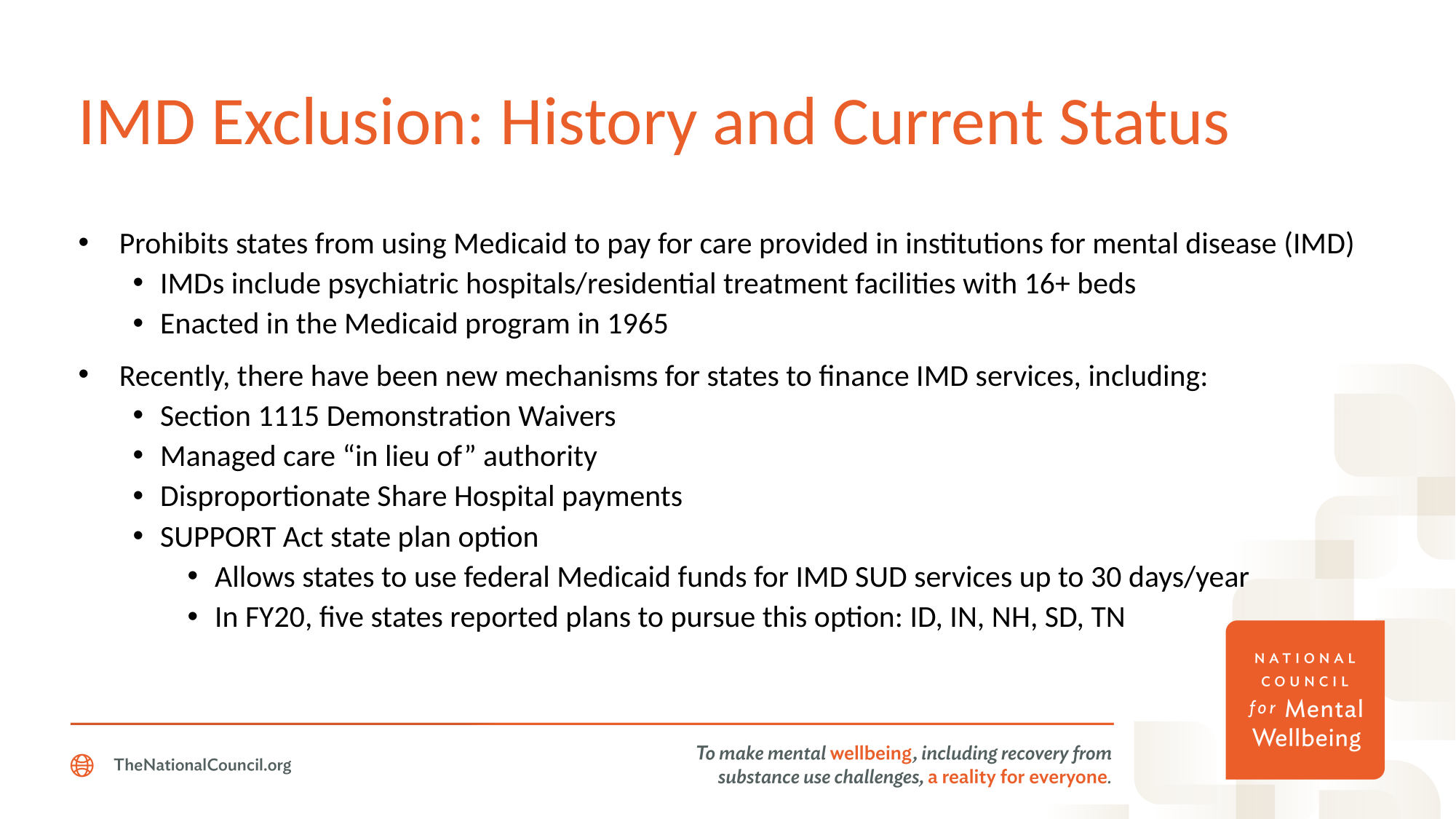

# IMD Exclusion: History and Current Status
Prohibits states from using Medicaid to pay for care provided in institutions for mental disease (IMD)
IMDs include psychiatric hospitals/residential treatment facilities with 16+ beds
Enacted in the Medicaid program in 1965
Recently, there have been new mechanisms for states to finance IMD services, including:
Section 1115 Demonstration Waivers
Managed care “in lieu of” authority
Disproportionate Share Hospital payments
SUPPORT Act state plan option
Allows states to use federal Medicaid funds for IMD SUD services up to 30 days/year
In FY20, five states reported plans to pursue this option: ID, IN, NH, SD, TN